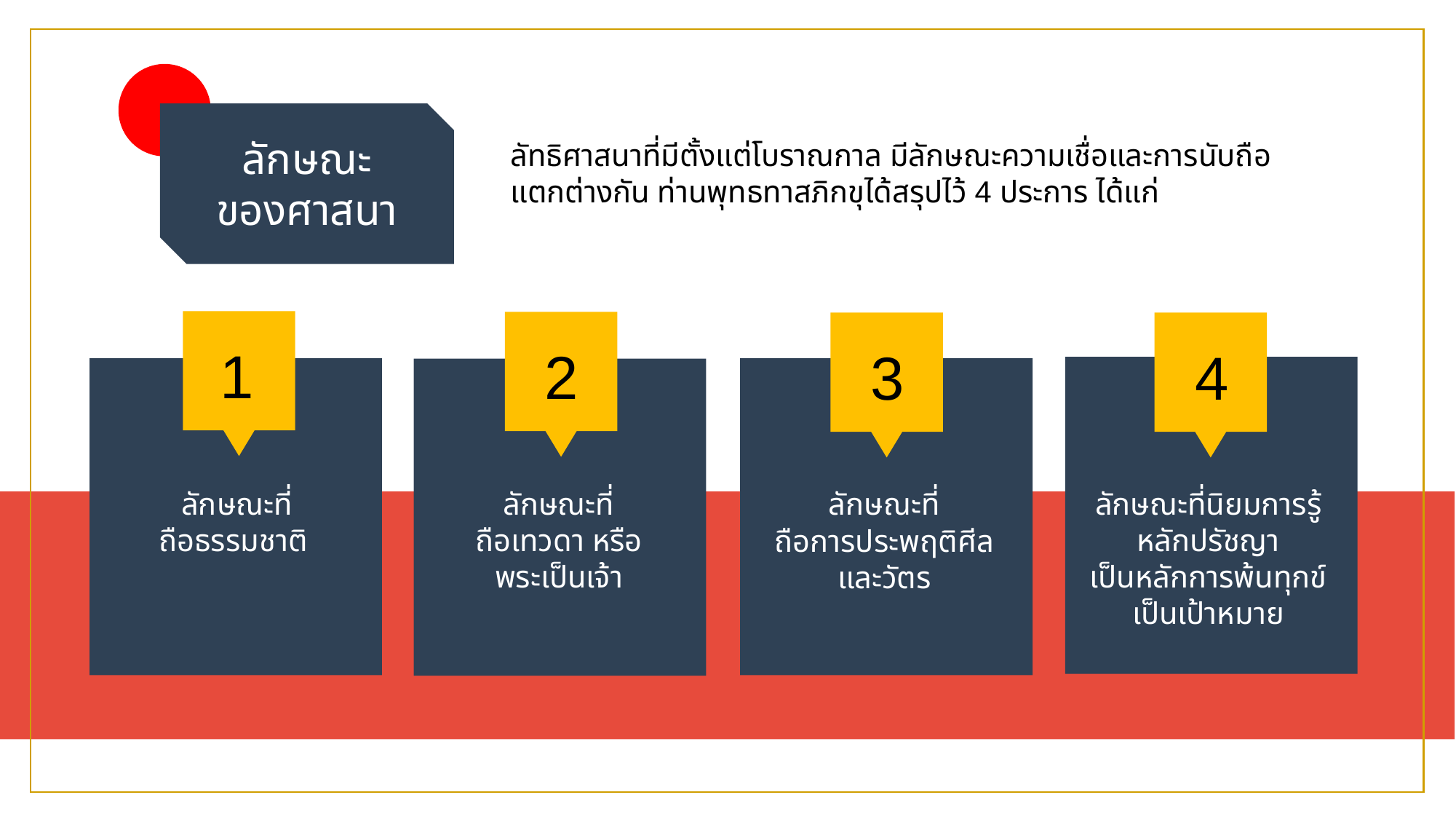

ลักษณะ
ของศาสนา
ลัทธิศาสนาที่มีตั้งแต่โบราณกาล มีลักษณะความเชื่อและการนับถือแตกต่างกัน ท่านพุทธทาสภิกขุได้สรุปไว้ 4 ประการ ได้แก่

1

ลักษณะที่
ถือธรรมชาติ

2

ลักษณะที่
ถือเทวดา หรือ
พระเป็นเจ้า

4

ลักษณะที่นิยมการรู้
หลักปรัชญา
เป็นหลักการพ้นทุกข์
เป็นเป้าหมาย

3

ลักษณะที่
ถือการประพฤติศีล
และวัตร